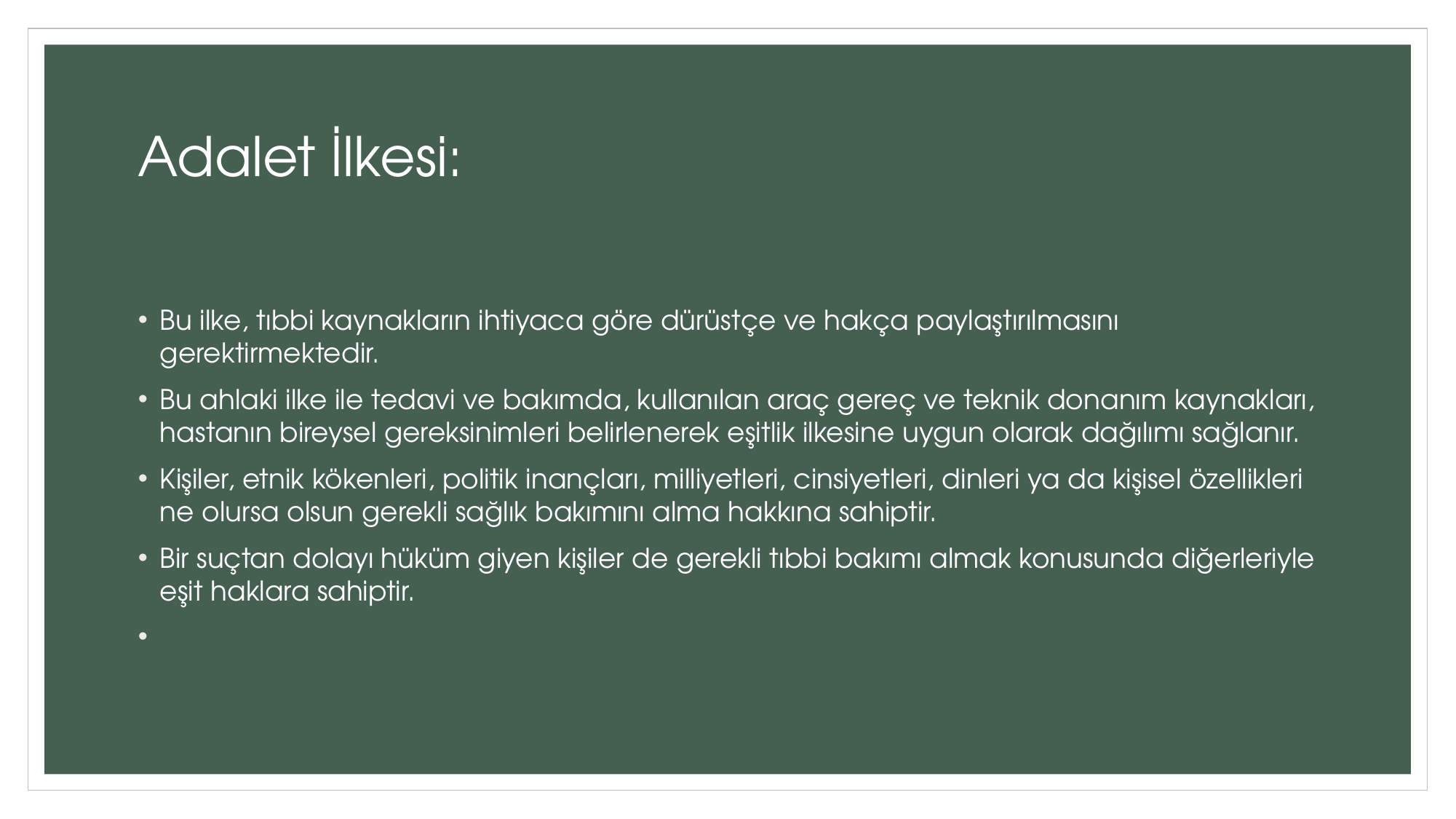

# Adalet İlkesi:

Bu ilke, tıbbi kaynakların ihtiyaca göre dürüstçe ve hakça paylaştırılmasını gerektirmektedir.
Bu ahlaki ilke ile tedavi ve bakımda, kullanılan araç gereç ve teknik donanım kaynakları, hastanın bireysel gereksinimleri belirlenerek eşitlik ilkesine uygun olarak dağılımı sağlanır.
Kişiler, etnik kökenleri, politik inançları, milliyetleri, cinsiyetleri, dinleri ya da kişisel özellikleri ne olursa olsun gerekli sağlık bakımını alma hakkına sahiptir.
Bir suçtan dolayı hüküm giyen kişiler de gerekli tıbbi bakımı almak konusunda diğerleriyle eşit haklara sahiptir.